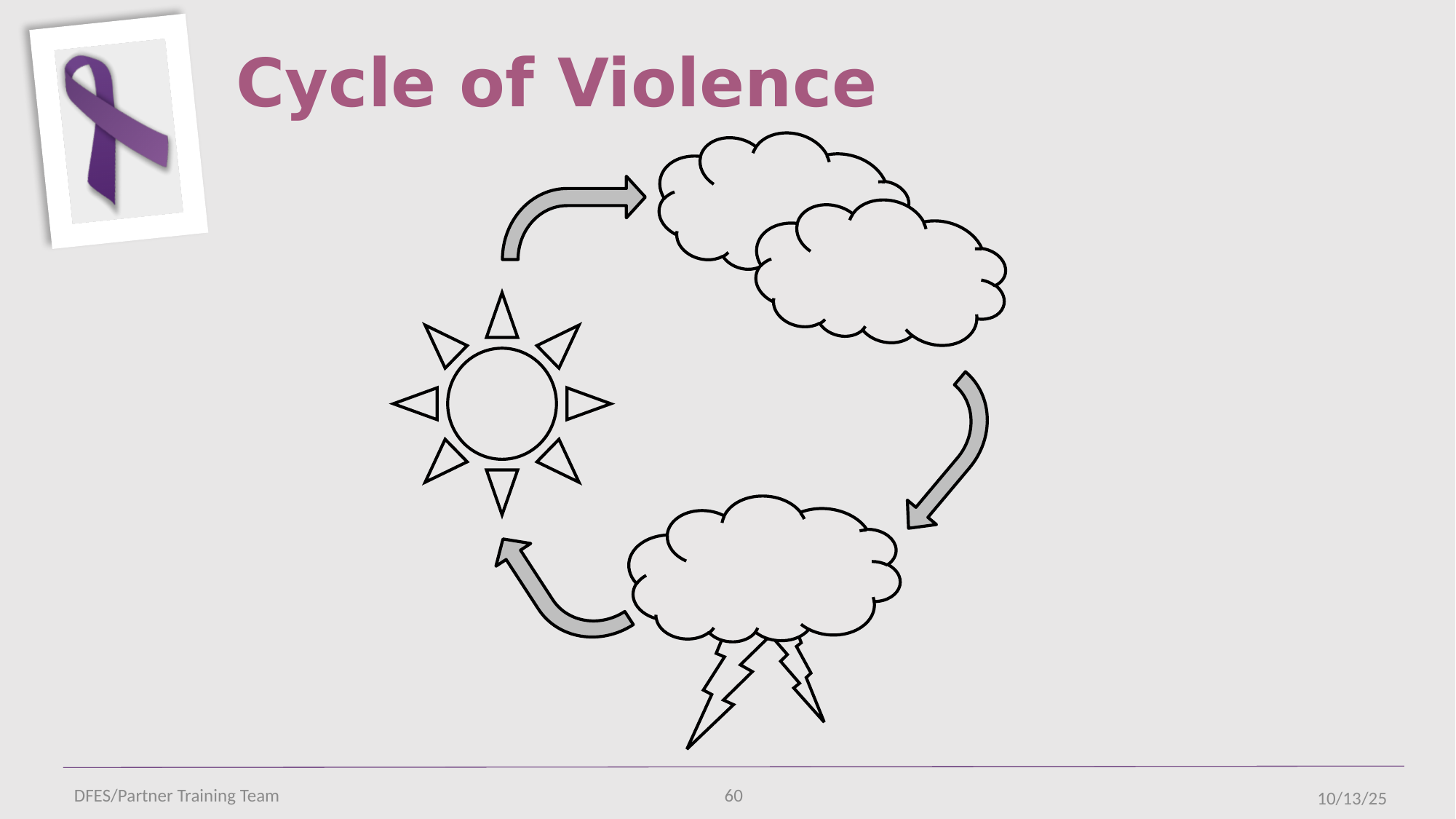

# Cycle of Violence

DFES/Partner Training Team
60
10/13/25